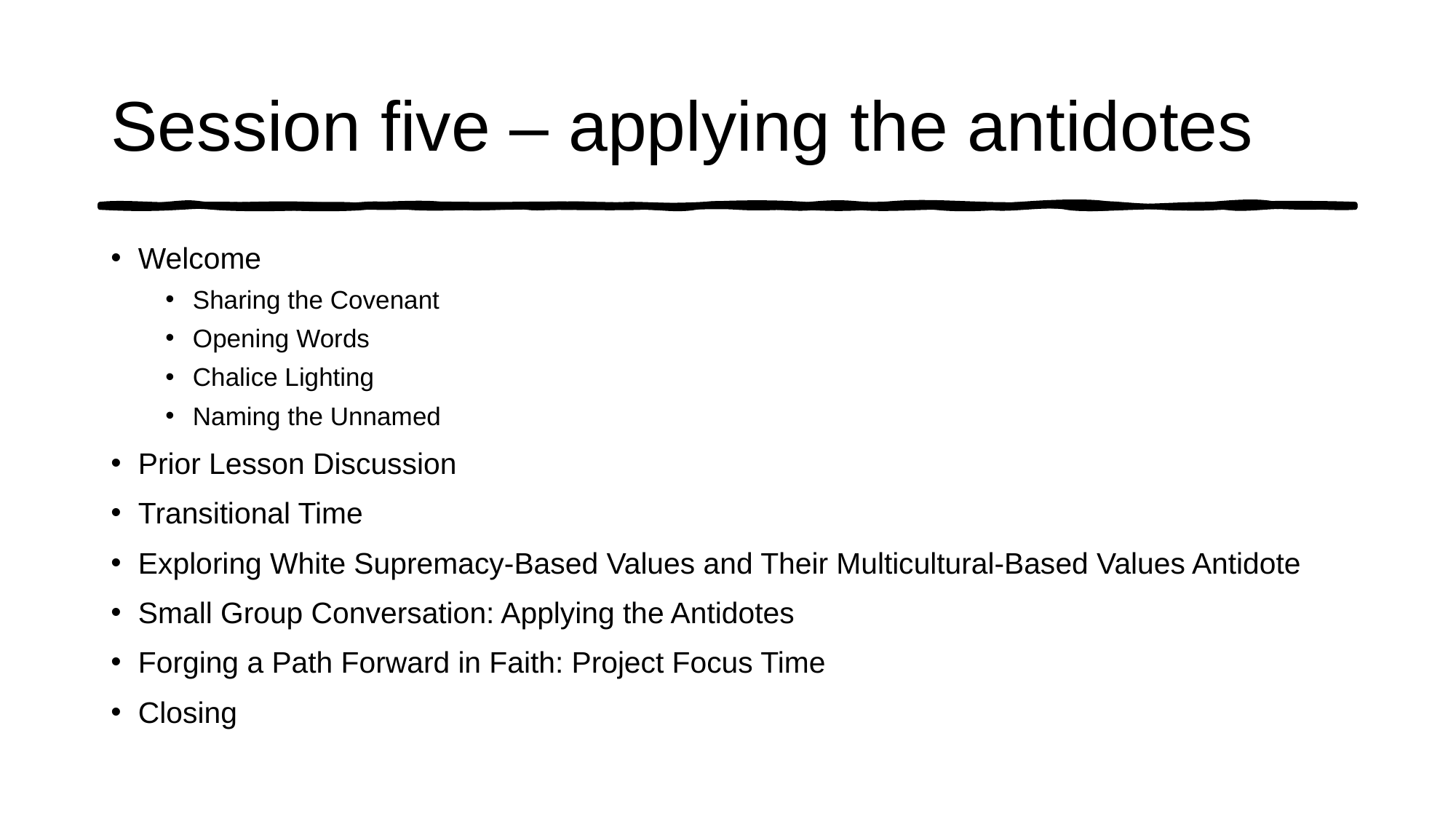

# Session five – applying the antidotes
Welcome
Sharing the Covenant
Opening Words
Chalice Lighting
Naming the Unnamed
Prior Lesson Discussion
Transitional Time
Exploring White Supremacy-Based Values and Their Multicultural-Based Values Antidote
Small Group Conversation: Applying the Antidotes
Forging a Path Forward in Faith: Project Focus Time
Closing